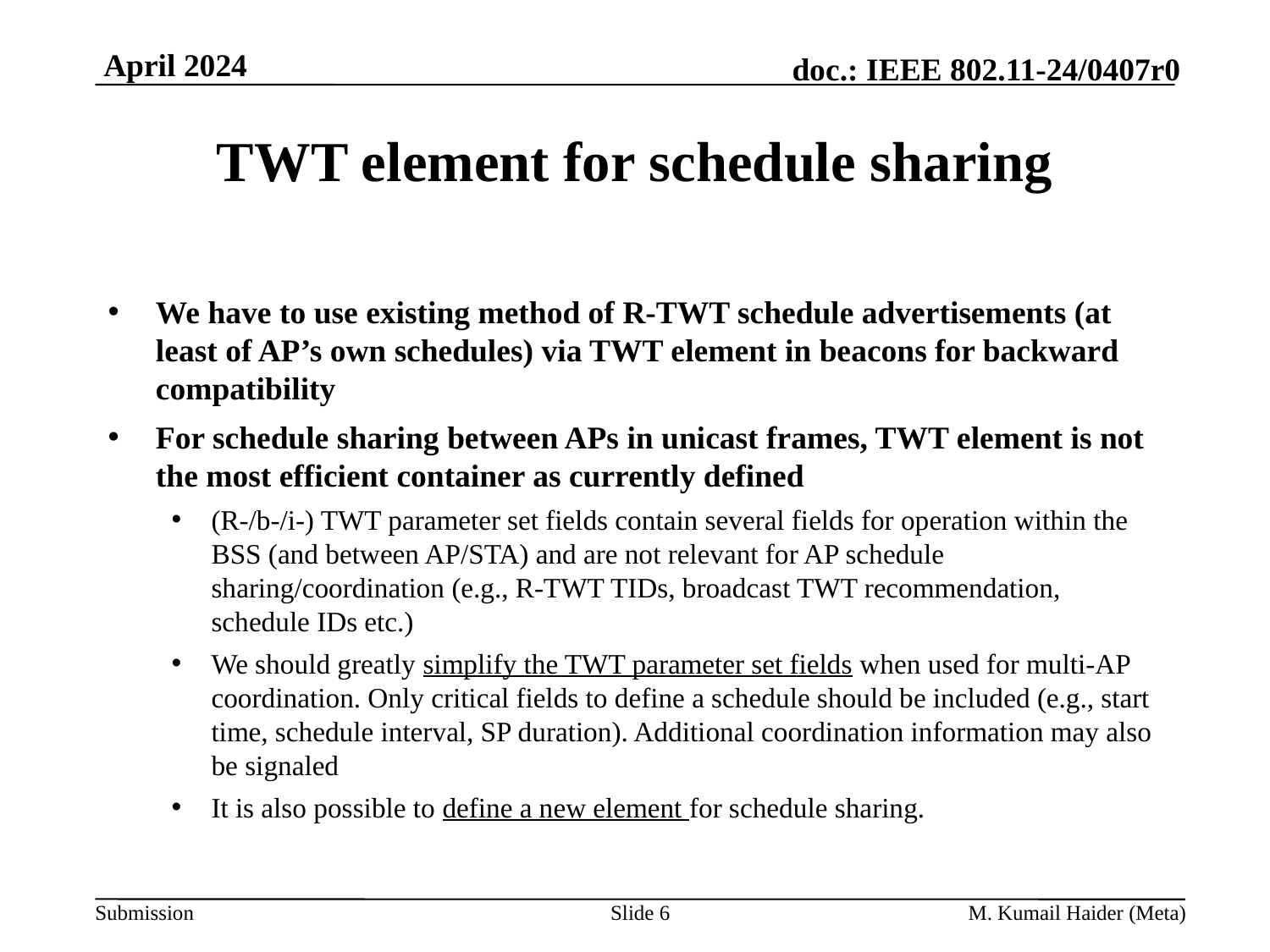

# TWT element for schedule sharing
We have to use existing method of R-TWT schedule advertisements (at least of AP’s own schedules) via TWT element in beacons for backward compatibility
For schedule sharing between APs in unicast frames, TWT element is not the most efficient container as currently defined
(R-/b-/i-) TWT parameter set fields contain several fields for operation within the BSS (and between AP/STA) and are not relevant for AP schedule sharing/coordination (e.g., R-TWT TIDs, broadcast TWT recommendation, schedule IDs etc.)
We should greatly simplify the TWT parameter set fields when used for multi-AP coordination. Only critical fields to define a schedule should be included (e.g., start time, schedule interval, SP duration). Additional coordination information may also be signaled
It is also possible to define a new element for schedule sharing.

Slide 6
M. Kumail Haider (Meta)